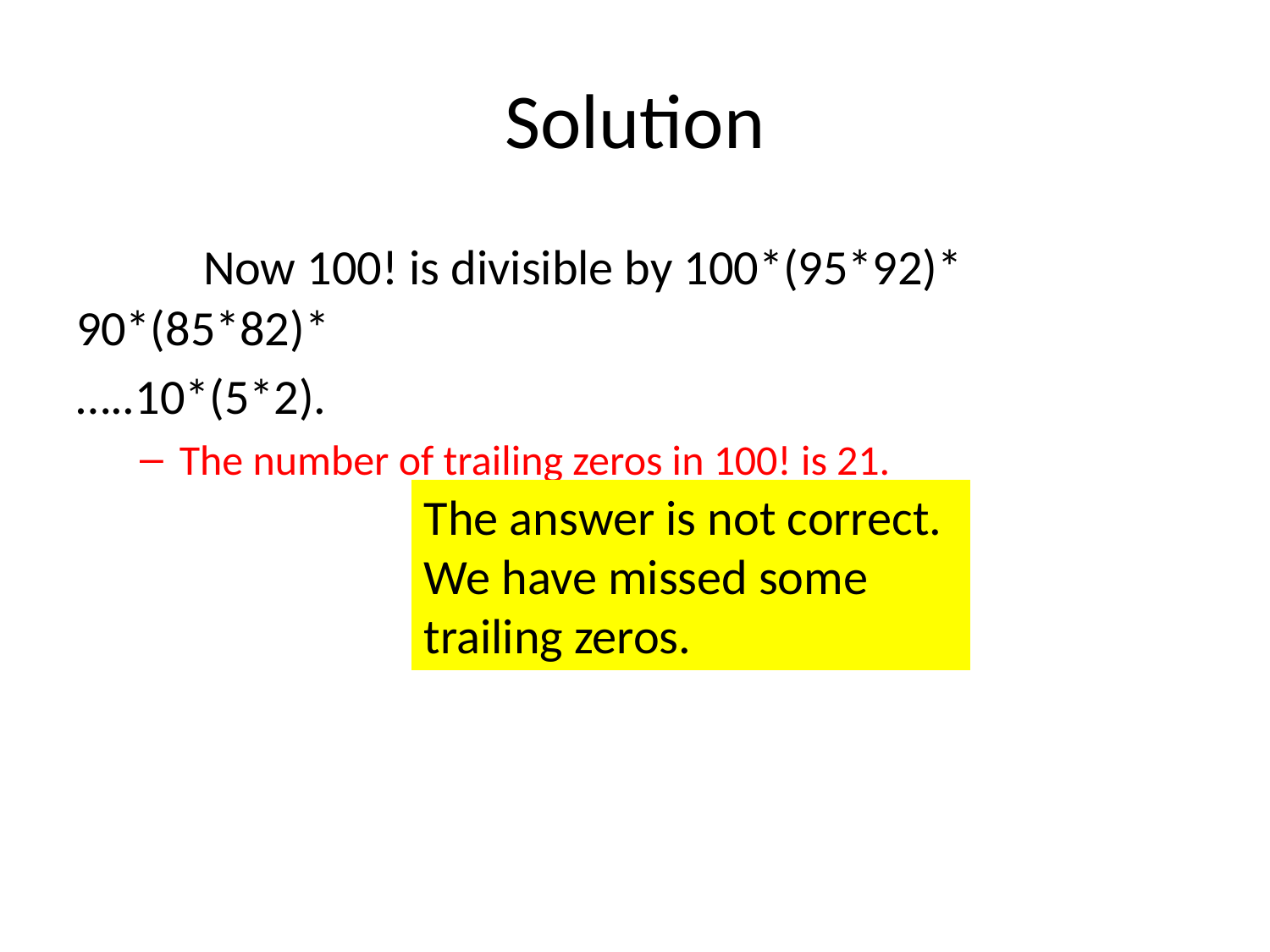

# Solution
	Now 100! is divisible by 100*(95*92)* 90*(85*82)*
…..10*(5*2).
The number of trailing zeros in 100! is 21.
The answer is not correct. We have missed some trailing zeros.